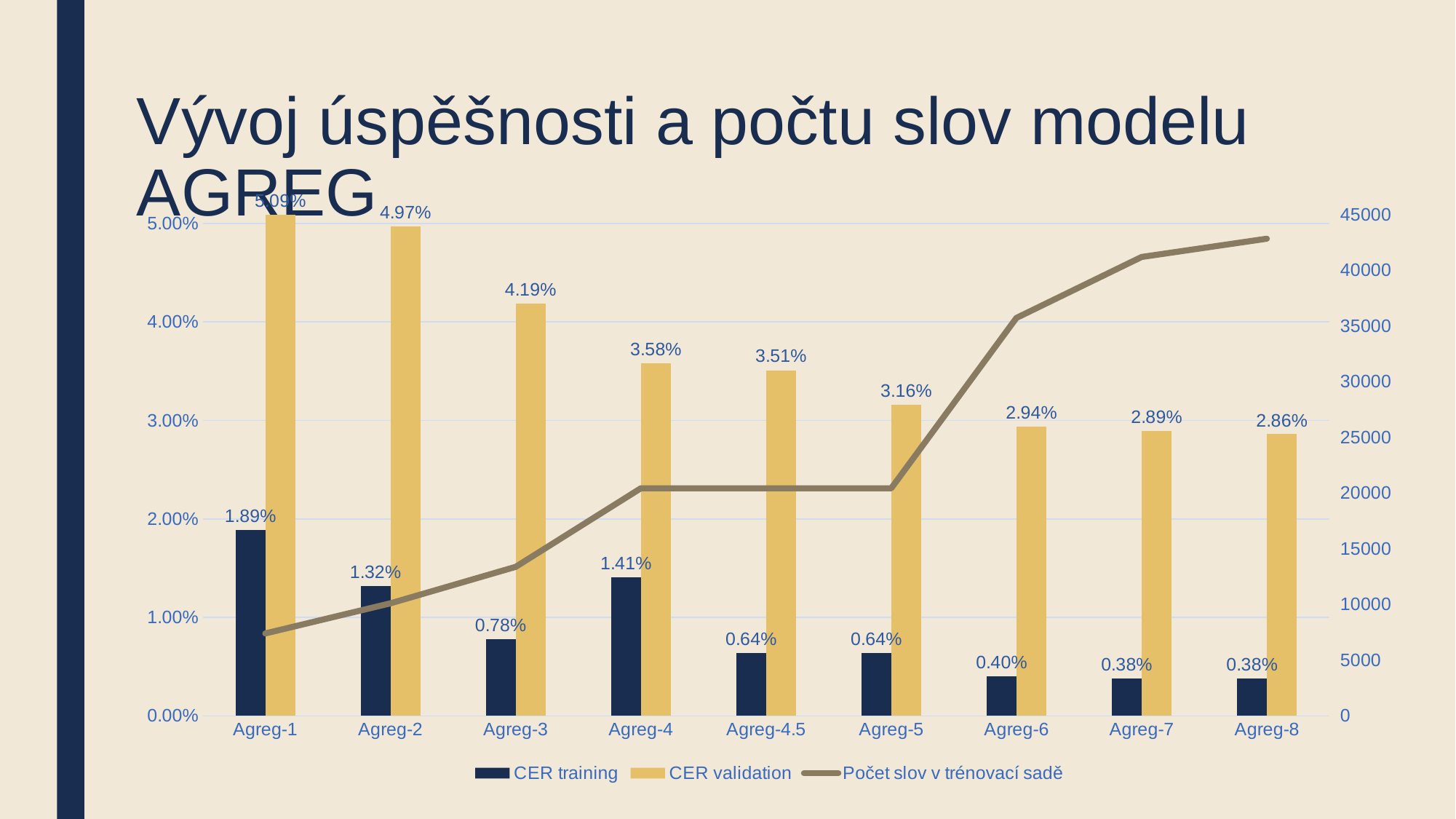

# Vývoj úspěšnosti a počtu slov modelu AGREG

### Chart

| Category | CER training | CER validation | Počet slov v trénovací sadě |
|---|---|---|---|
| Agreg-1 | 0.0189 | 0.0509 | 7396.0 |
| Agreg-2 | 0.0132 | 0.0497 | 10101.0 |
| Agreg-3 | 0.0078 | 0.0419 | 13372.0 |
| Agreg-4 | 0.0141 | 0.0358 | 20434.0 |
| Agreg-4.5 | 0.0064 | 0.0351 | 20434.0 |
| Agreg-5 | 0.0064 | 0.0316 | 20434.0 |
| Agreg-6 | 0.004 | 0.0294 | 35728.0 |
| Agreg-7 | 0.0038 | 0.0289 | 41201.0 |
| Agreg-8 | 0.0038 | 0.0286 | 42841.0 |